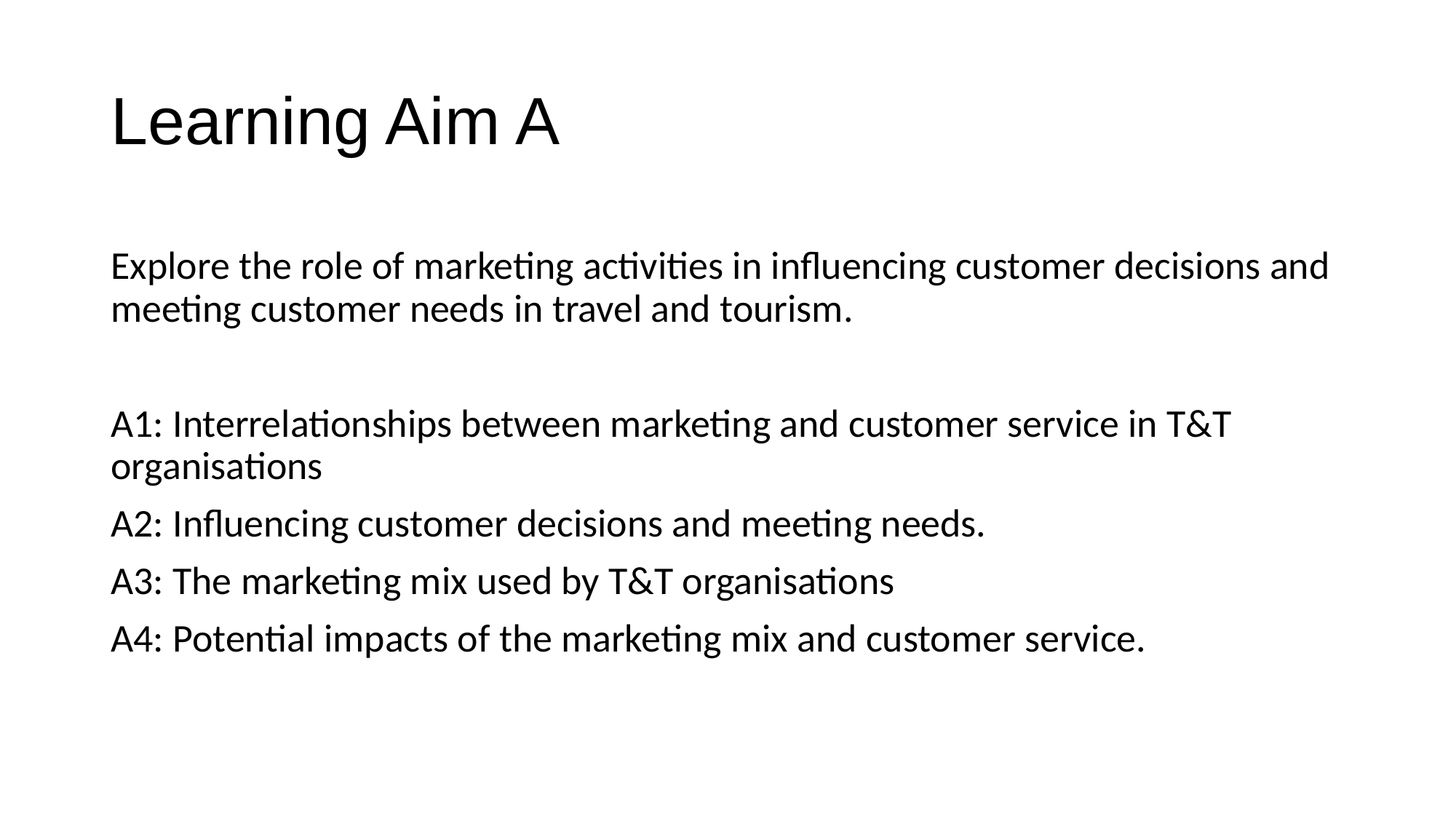

# Learning Aim A
Explore the role of marketing activities in influencing customer decisions and meeting customer needs in travel and tourism.

A1: Interrelationships between marketing and customer service in T&T organisations
A2: Influencing customer decisions and meeting needs.
A3: The marketing mix used by T&T organisations
A4: Potential impacts of the marketing mix and customer service.